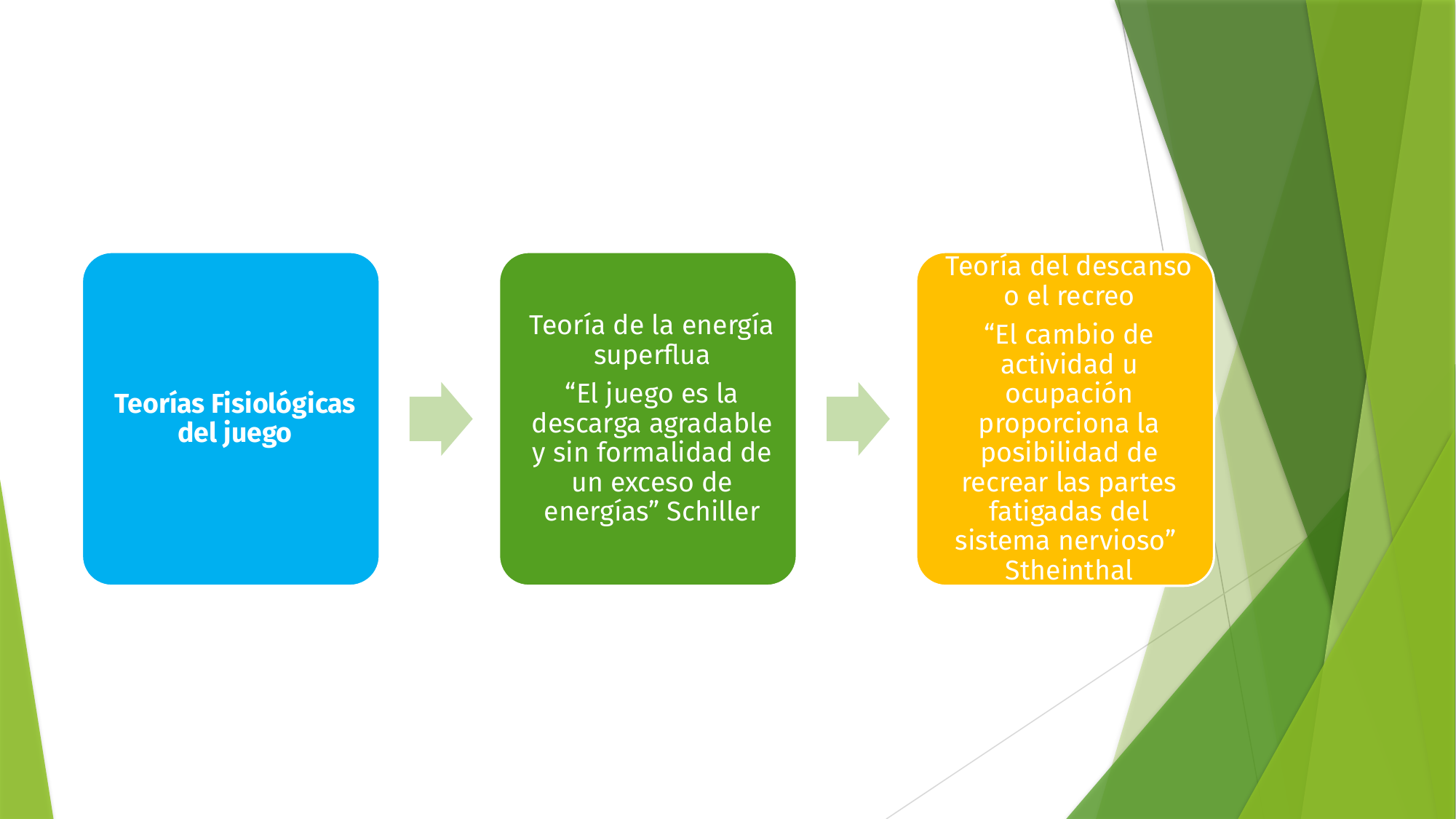

Teorías Fisiológicas del juego

Teoría de la energía superflua
“El juego es la descarga agradable y sin formalidad de un exceso de energías” Schiller

Teoría del descanso o el recreo
“El cambio de actividad u ocupación proporciona la posibilidad de recrear las partes fatigadas del sistema nervioso”  Stheinthal